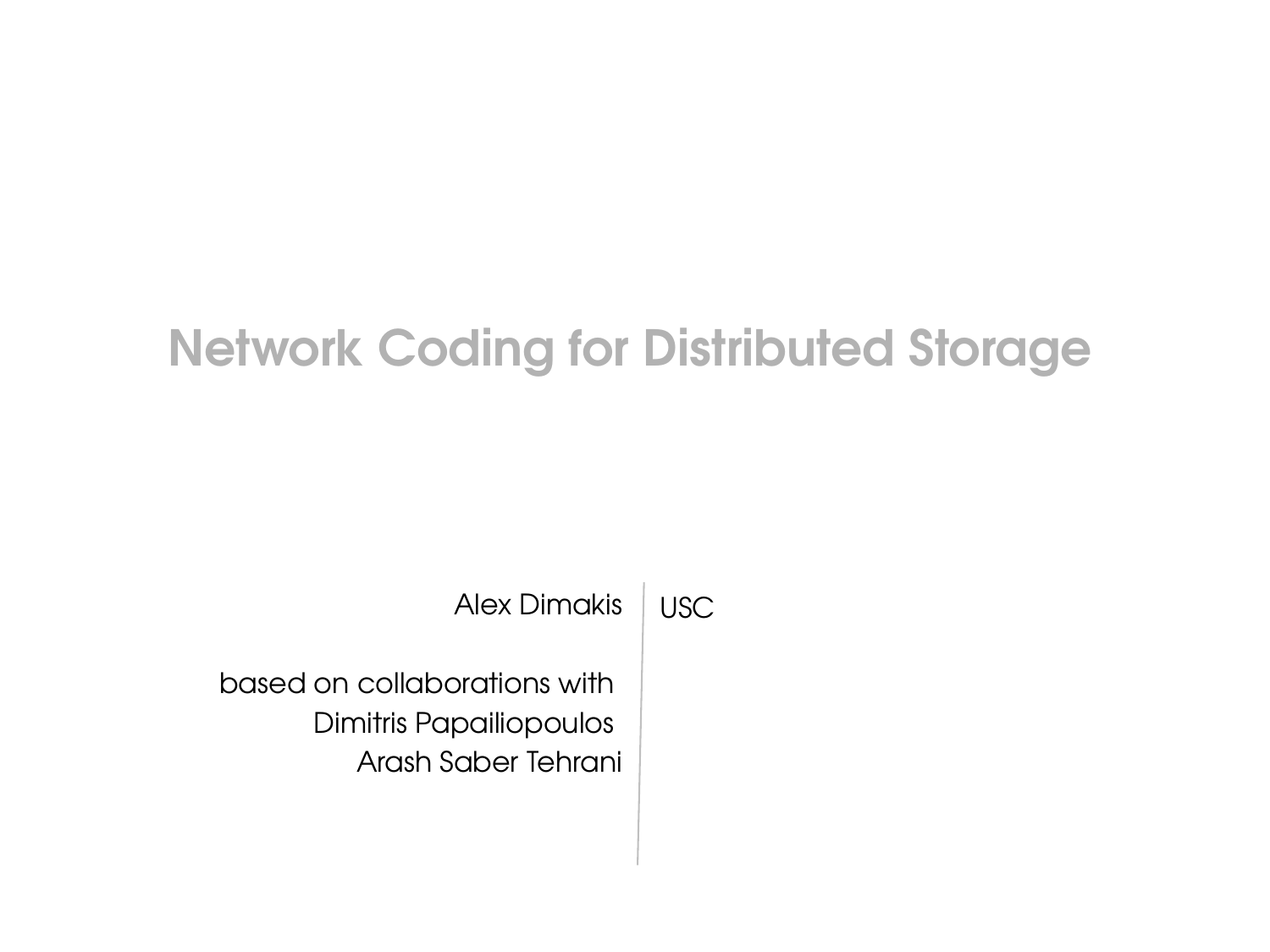

Network Coding for Distributed Storage
Alex Dimakis

based on collaborations with
Dimitris Papailiopoulos
Arash Saber Tehrani

USC